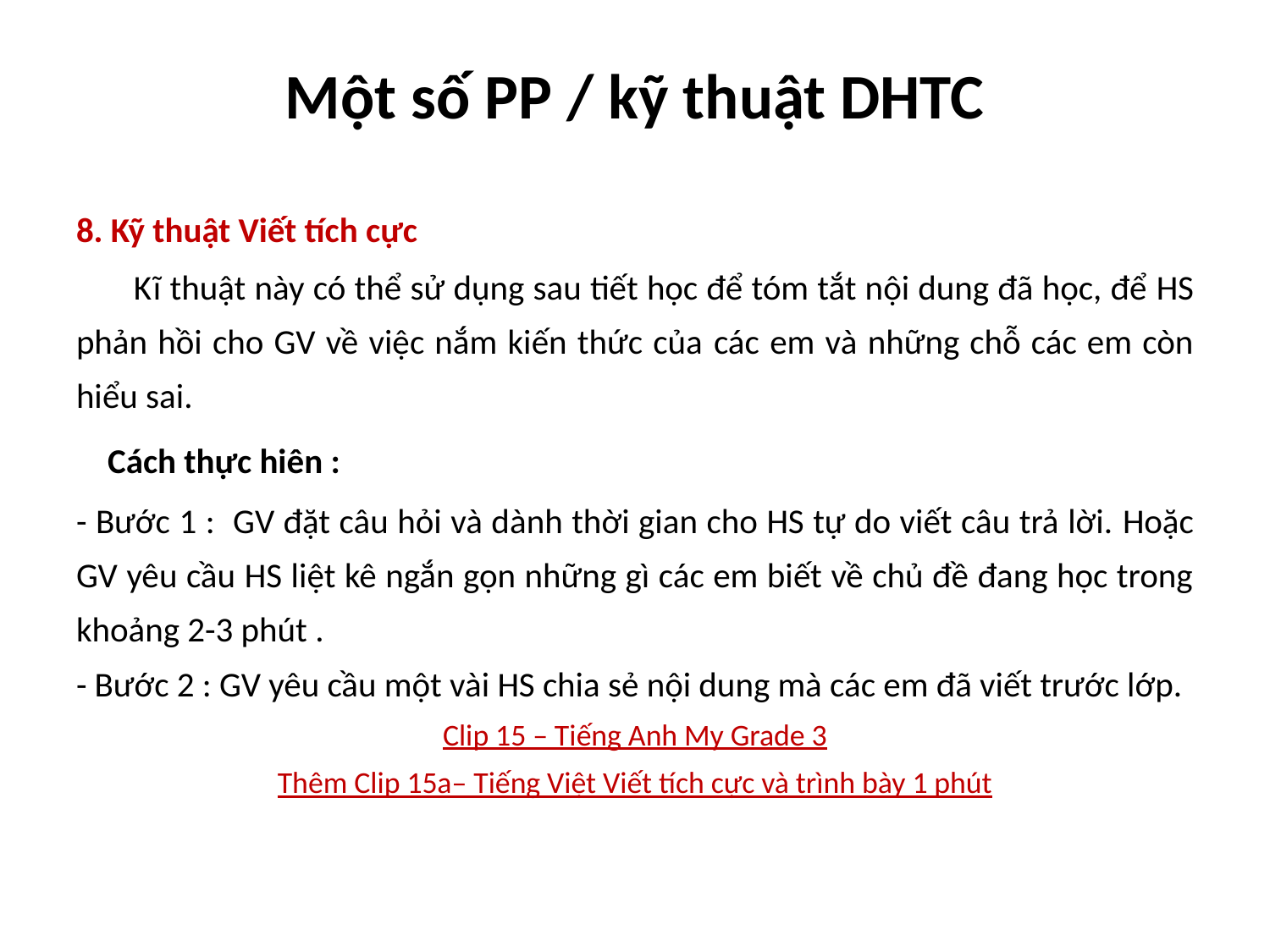

# Một số PP / kỹ thuật DHTC
8. Kỹ thuật Viết tích cực
      Kĩ thuật này có thể sử dụng sau tiết học để tóm tắt nội dung đã học, để HS phản hồi cho GV về việc nắm kiến thức của các em và những chỗ các em còn hiểu sai.
    Cách thực hiên :
- Bước 1 :  GV đặt câu hỏi và dành thời gian cho HS tự do viết câu trả lời. Hoặc GV yêu cầu HS liệt kê ngắn gọn những gì các em biết về chủ đề đang học trong khoảng 2-3 phút .
- Bước 2 : GV yêu cầu một vài HS chia sẻ nội dung mà các em đã viết trước lớp.
Clip 15 – Tiếng Anh My Grade 3
Thêm Clip 15a– Tiếng Việt Viết tích cực và trình bày 1 phút